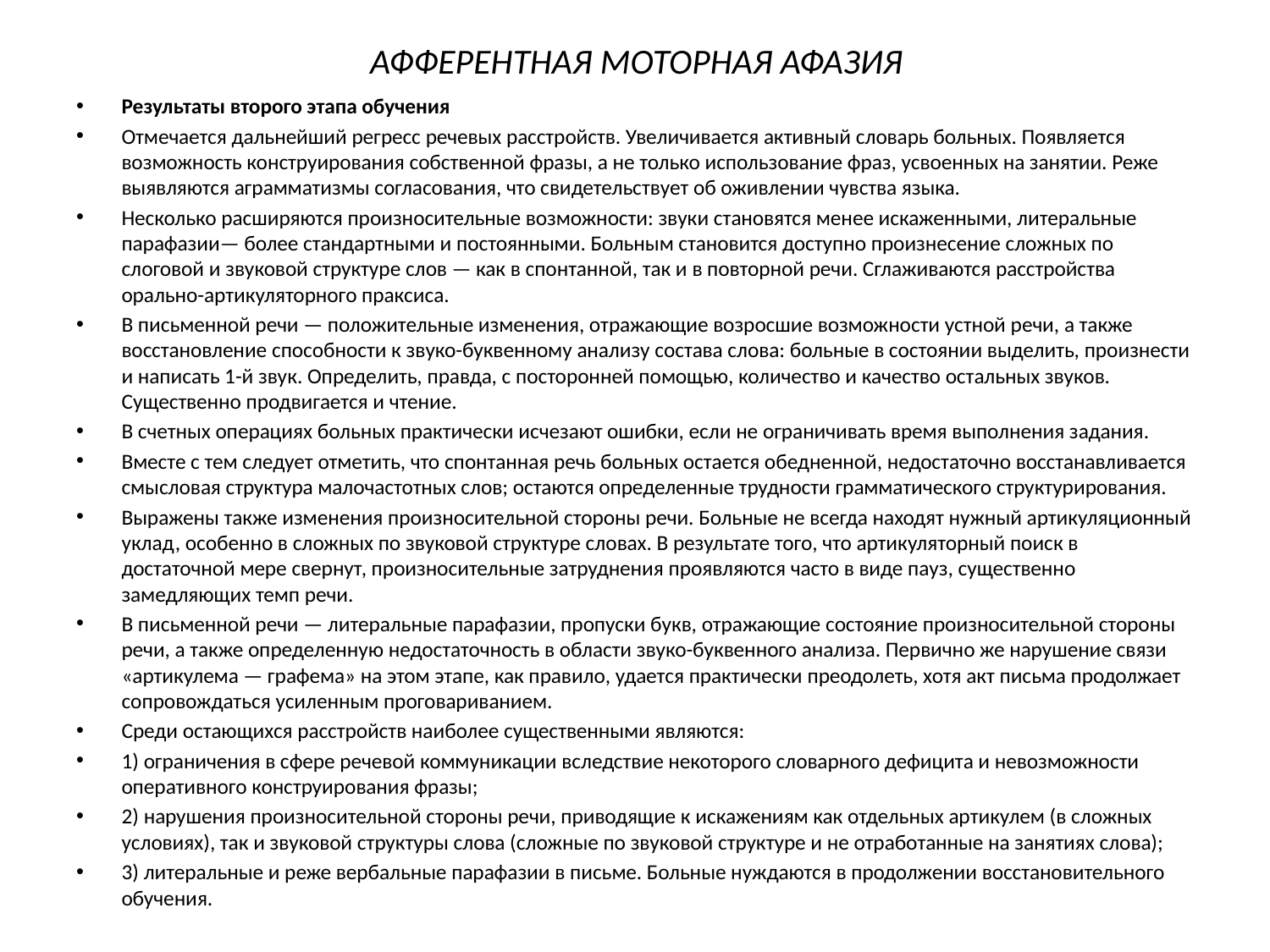

# АФФЕРЕНТНАЯ МОТОРНАЯ АФАЗИЯ
Результаты второго этапа обучения
Отмечается дальнейший регресс речевых расстройств. Увеличивается активный словарь больных. Появляется возможность конструирования собственной фразы, а не только использование фраз, усвоенных на занятии. Реже выявляются аграмматизмы согласования, что свидетельствует об оживлении чувства языка.
Несколько расширяются произносительные возможности: звуки становятся менее искаженными, литеральные парафазии— более стандартными и постоянными. Больным становится доступно произнесение сложных по слоговой и звуковой структуре слов — как в спонтанной, так и в повторной речи. Сглаживаются расстройства орально-артикуляторного праксиса.
В письменной речи — положительные изменения, отражающие возросшие возможности устной речи, а также восстановление способности к звуко-буквенному анализу состава слова: больные в состоянии выделить, произнести и написать 1-й звук. Определить, правда, с посторонней помощью, количество и качество остальных звуков. Существенно продвигается и чтение.
В счетных операциях больных практически исчезают ошибки, если не ограничивать время выполнения задания.
Вместе с тем следует отметить, что спонтанная речь больных остается обедненной, недостаточно восстанавливается смысловая структура малочастотных слов; остаются определенные трудности грамматического структурирования.
Выражены также изменения произносительной стороны речи. Больные не всегда находят нужный артикуляционный уклад, особенно в сложных по звуковой структуре словах. В результате того, что артикуляторный поиск в достаточной мере свернут, произносительные затруднения проявляются часто в виде пауз, существенно замедляющих темп речи.
В письменной речи — литеральные парафазии, пропуски букв, отражающие состояние произносительной стороны речи, а также определенную недостаточность в области звуко-буквенного анализа. Первично же нарушение связи «артикулема — графема» на этом этапе, как правило, удается практически преодолеть, хотя акт письма продолжает сопровождаться усиленным проговариванием.
Среди остающихся расстройств наиболее существенными являются:
1) ограничения в сфере речевой коммуникации вследствие некоторого словарного дефицита и невозможности оперативного конструирования фразы;
2) нарушения произносительной стороны речи, приводящие к искажениям как отдельных артикулем (в сложных условиях), так и звуковой структуры слова (сложные по звуковой структуре и не отработанные на занятиях слова);
3) литеральные и реже вербальные парафазии в письме. Больные нуждаются в продолжении восстановительного обучения.